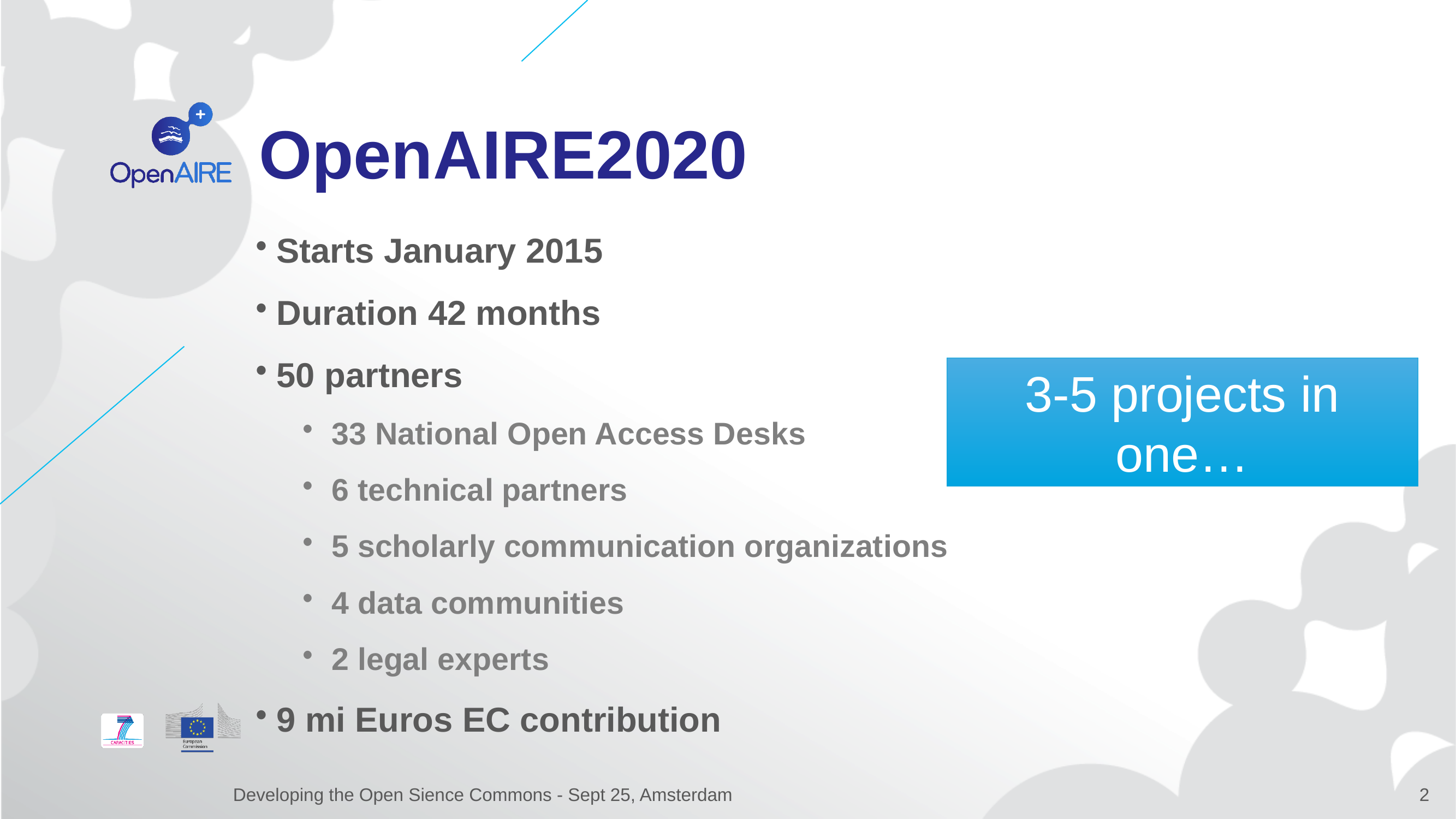

# OpenAIRE2020
Starts January 2015
Duration 42 months
50 partners
33 National Open Access Desks
6 technical partners
5 scholarly communication organizations
4 data communities
2 legal experts
9 mi Euros EC contribution
3-5 projects in one…
Developing the Open Sience Commons - Sept 25, Amsterdam
2